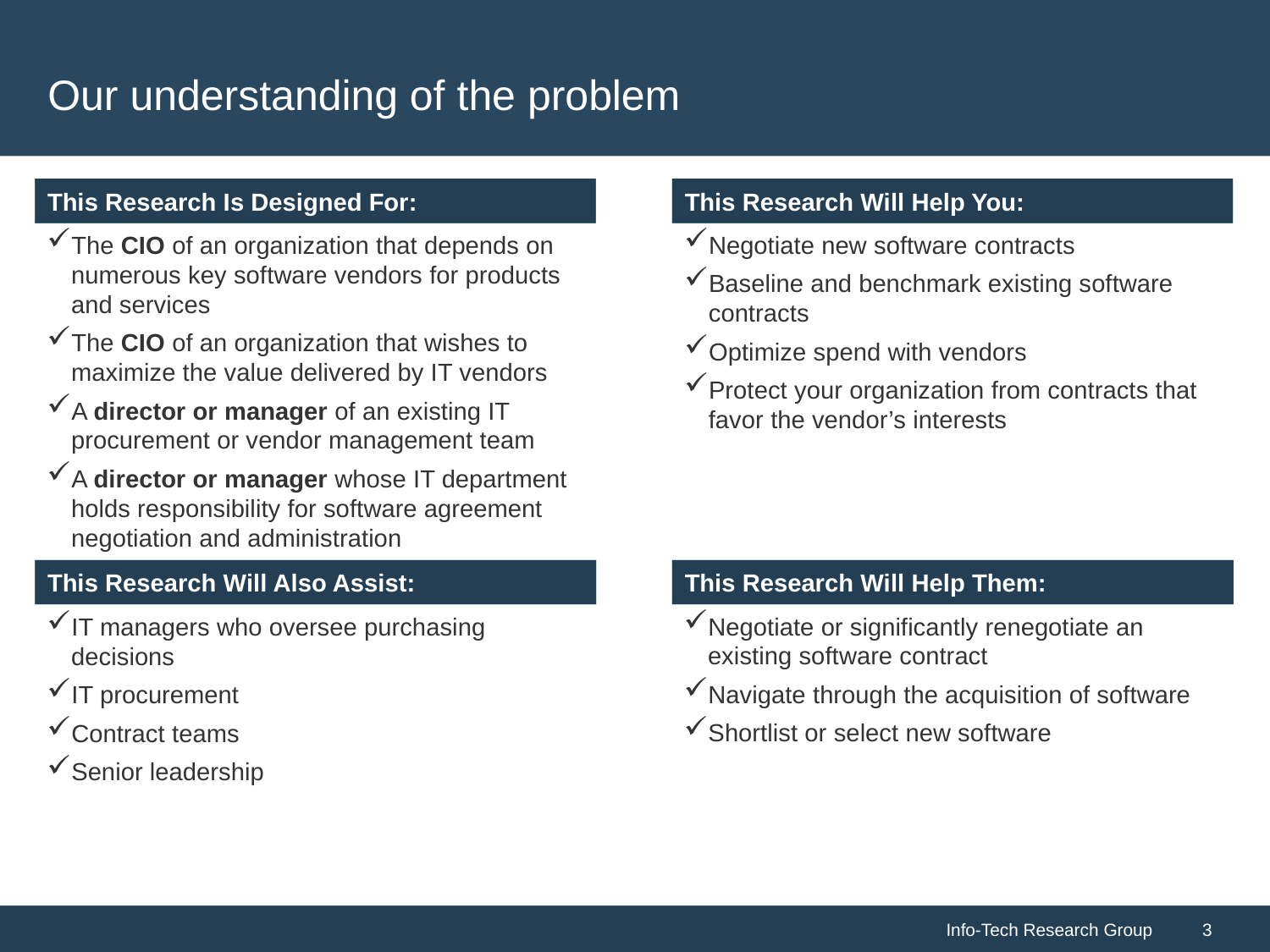

# Our understanding of the problem
The CIO of an organization that depends on numerous key software vendors for products and services
The CIO of an organization that wishes to maximize the value delivered by IT vendors
A director or manager of an existing IT procurement or vendor management team
A director or manager whose IT department holds responsibility for software agreement negotiation and administration
Negotiate new software contracts
Baseline and benchmark existing software contracts
Optimize spend with vendors
Protect your organization from contracts that favor the vendor’s interests
Negotiate or significantly renegotiate an existing software contract
Navigate through the acquisition of software
Shortlist or select new software
IT managers who oversee purchasing decisions
IT procurement
Contract teams
Senior leadership